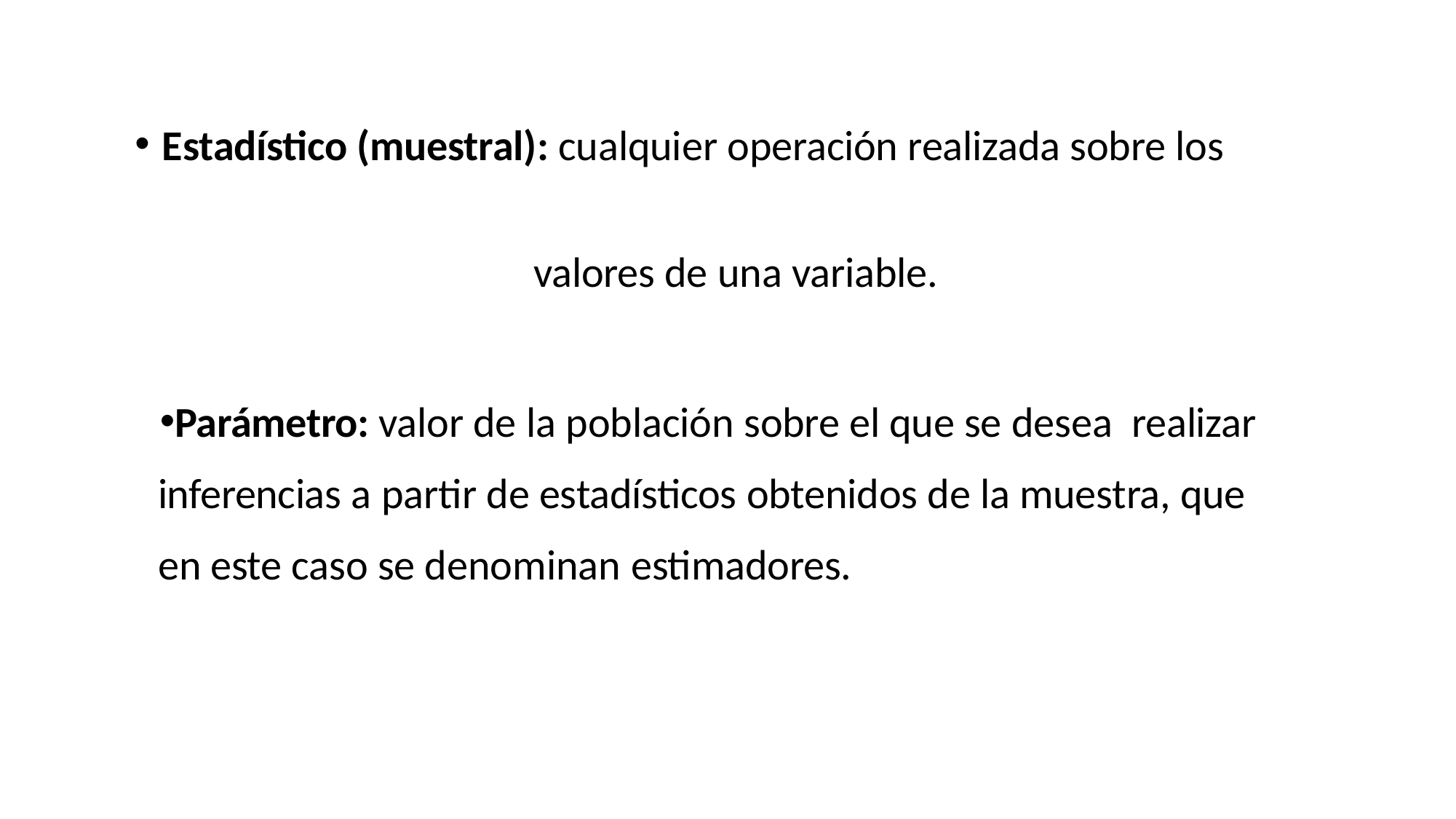

Estadístico (muestral): cualquier operación realizada sobre los
                                         valores de una variable.
Parámetro: valor de la población sobre el que se desea  realizar inferencias a partir de estadísticos obtenidos de la muestra, que en este caso se denominan estimadores.